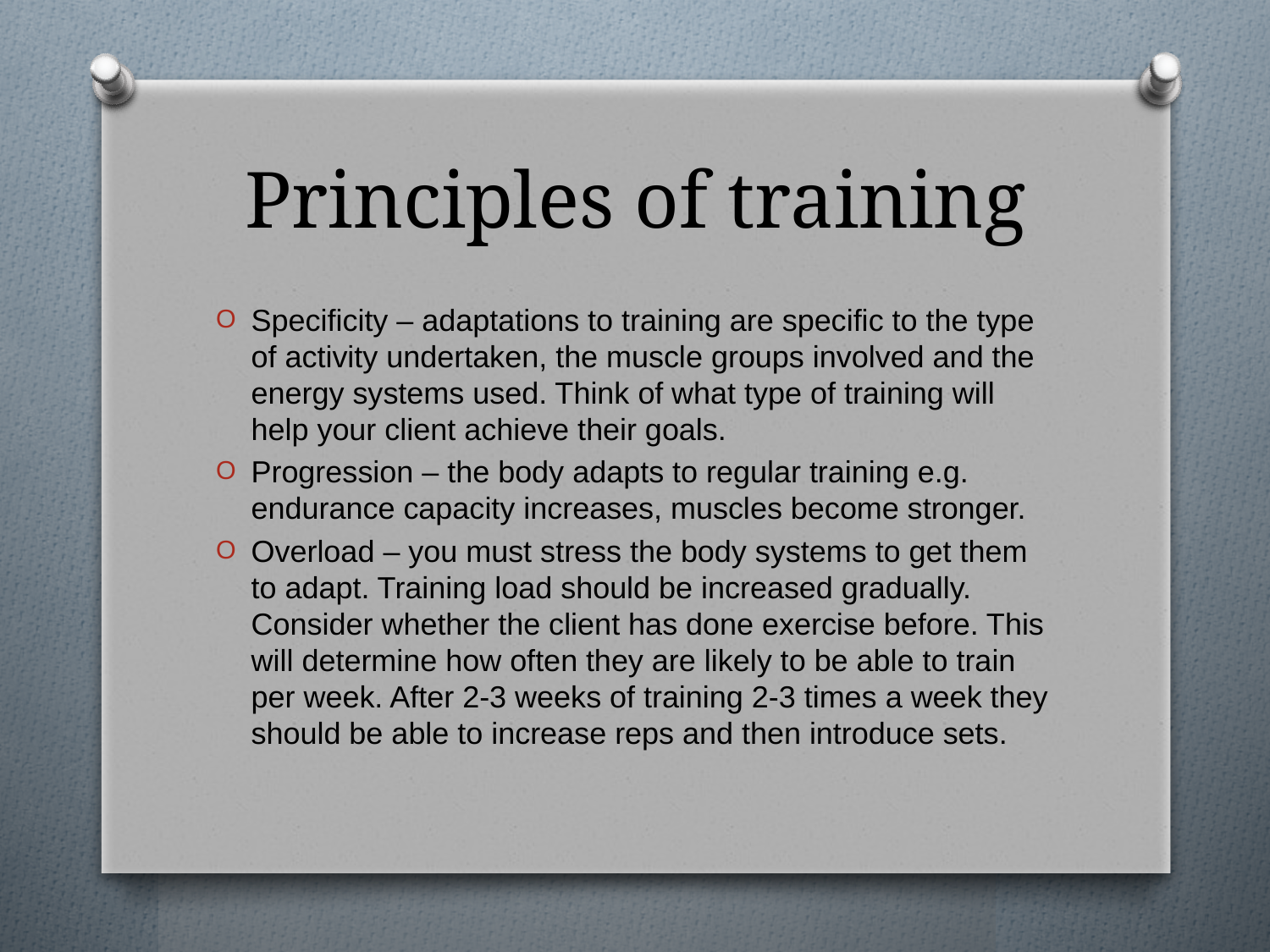

# Principles of training
Specificity – adaptations to training are specific to the type of activity undertaken, the muscle groups involved and the energy systems used. Think of what type of training will help your client achieve their goals.
Progression – the body adapts to regular training e.g. endurance capacity increases, muscles become stronger.
Overload – you must stress the body systems to get them to adapt. Training load should be increased gradually. Consider whether the client has done exercise before. This will determine how often they are likely to be able to train per week. After 2-3 weeks of training 2-3 times a week they should be able to increase reps and then introduce sets.